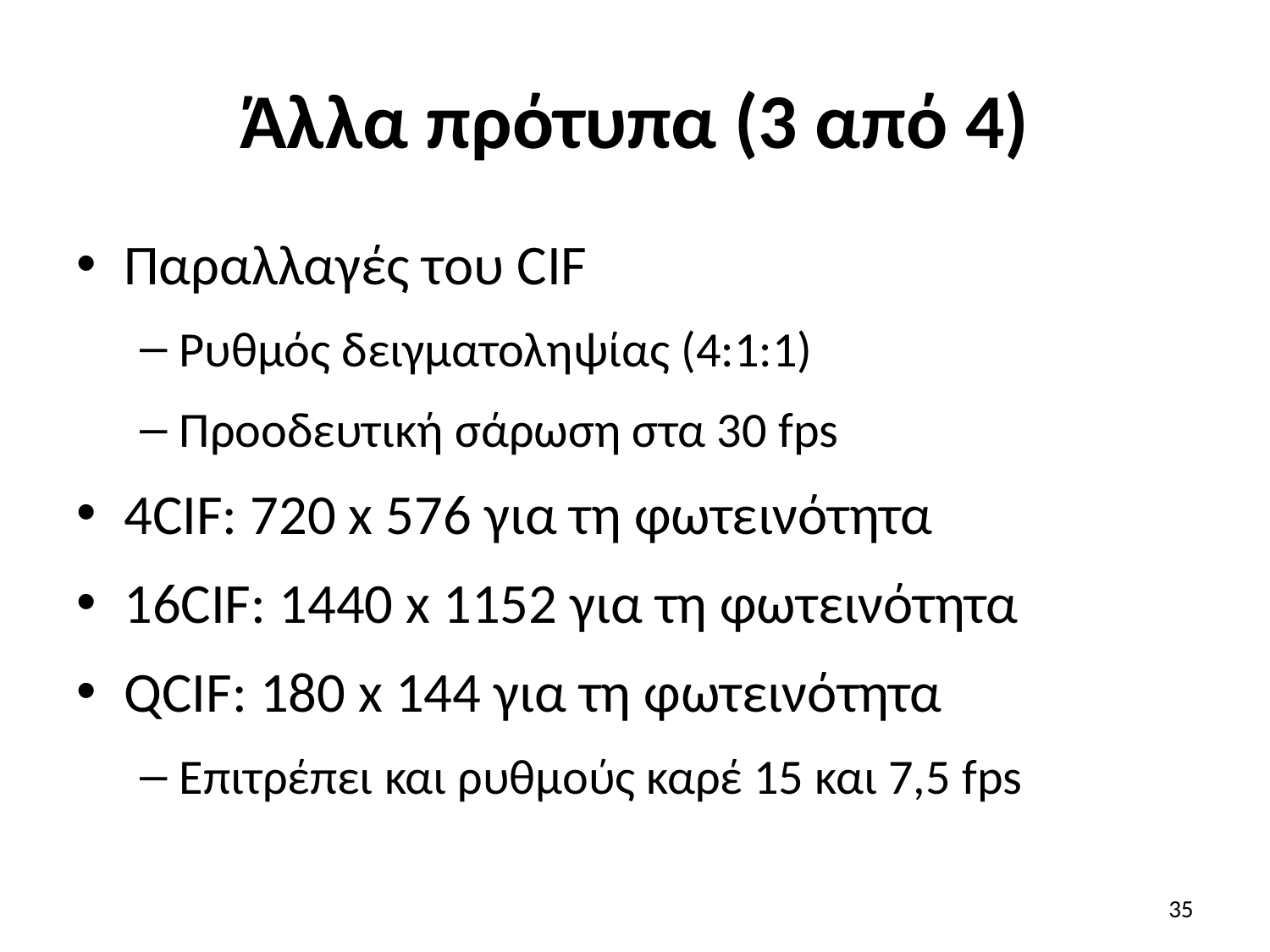

# Άλλα πρότυπα (3 από 4)
Παραλλαγές του CIF
Ρυθμός δειγματοληψίας (4:1:1)
Προοδευτική σάρωση στα 30 fps
4CIF: 720 x 576 για τη φωτεινότητα
16CIF: 1440 x 1152 για τη φωτεινότητα
QCIF: 180 x 144 για τη φωτεινότητα
Επιτρέπει και ρυθμούς καρέ 15 και 7,5 fps
35